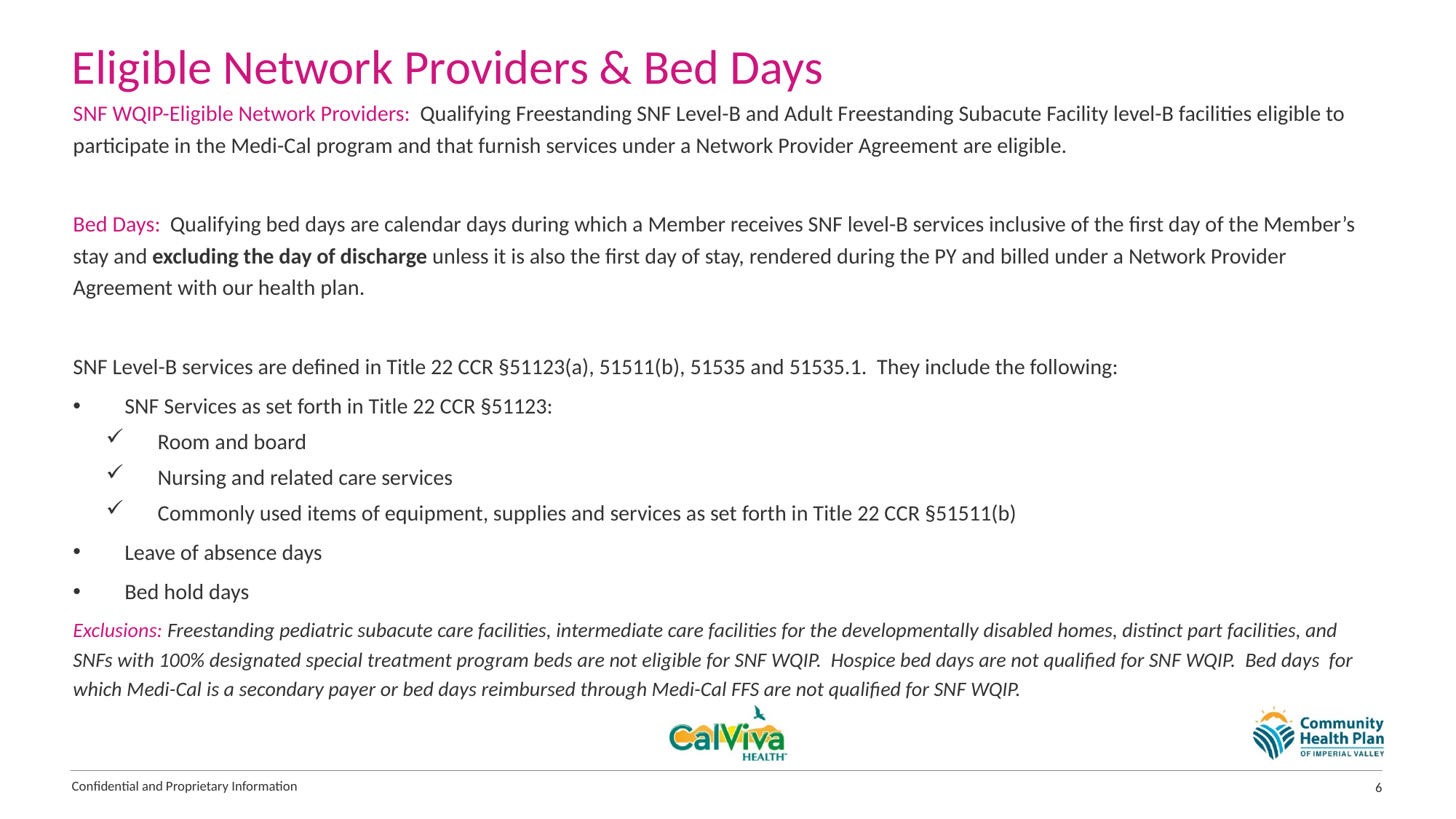

# Eligible Network Providers & Bed Days
SNF WQIP-Eligible Network Providers:  Qualifying Freestanding SNF Level-B and Adult Freestanding Subacute Facility level-B facilities eligible to participate in the Medi-Cal program and that furnish services under a Network Provider Agreement are eligible.

Bed Days:  Qualifying bed days are calendar days during which a Member receives SNF level-B services inclusive of the first day of the Member’s stay and excluding the day of discharge unless it is also the first day of stay, rendered during the PY and billed under a Network Provider Agreement with our health plan.

SNF Level-B services are defined in Title 22 CCR §51123(a), 51511(b), 51535 and 51535.1.  They include the following:
SNF Services as set forth in Title 22 CCR §51123:
Room and board
Nursing and related care services
Commonly used items of equipment, supplies and services as set forth in Title 22 CCR §51511(b)
Leave of absence days
Bed hold days
Exclusions: Freestanding pediatric subacute care facilities, intermediate care facilities for the developmentally disabled homes, distinct part facilities, and SNFs with 100% designated special treatment program beds are not eligible for SNF WQIP.  Hospice bed days are not qualified for SNF WQIP.  Bed days  for which Medi-Cal is a secondary payer or bed days reimbursed through Medi-Cal FFS are not qualified for SNF WQIP.
Confidential and Proprietary Information
6